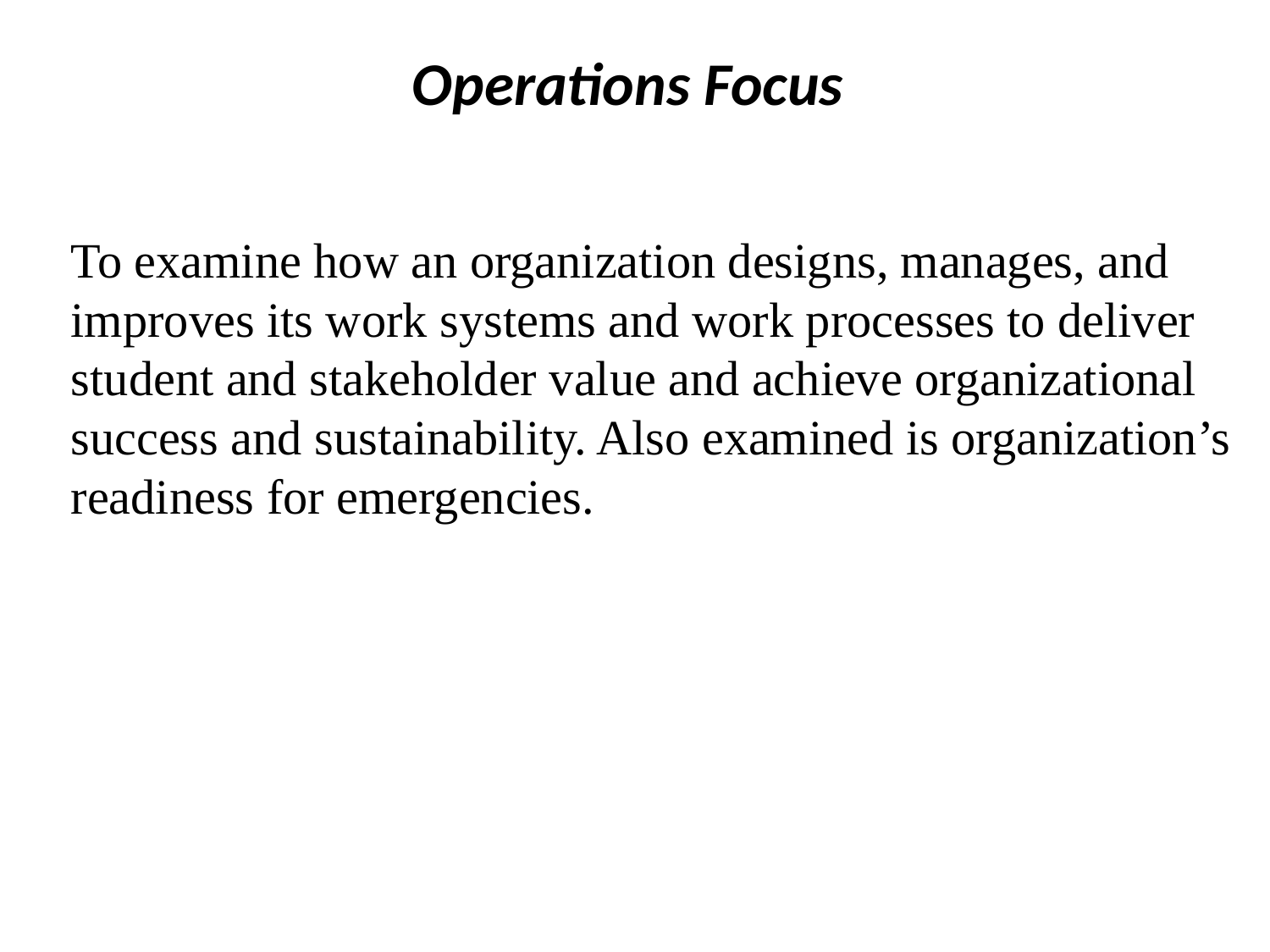

# Operations Focus
	To examine how an organization designs, manages, and improves its work systems and work processes to deliver student and stakeholder value and achieve organizational success and sustainability. Also examined is organization’s readiness for emergencies.